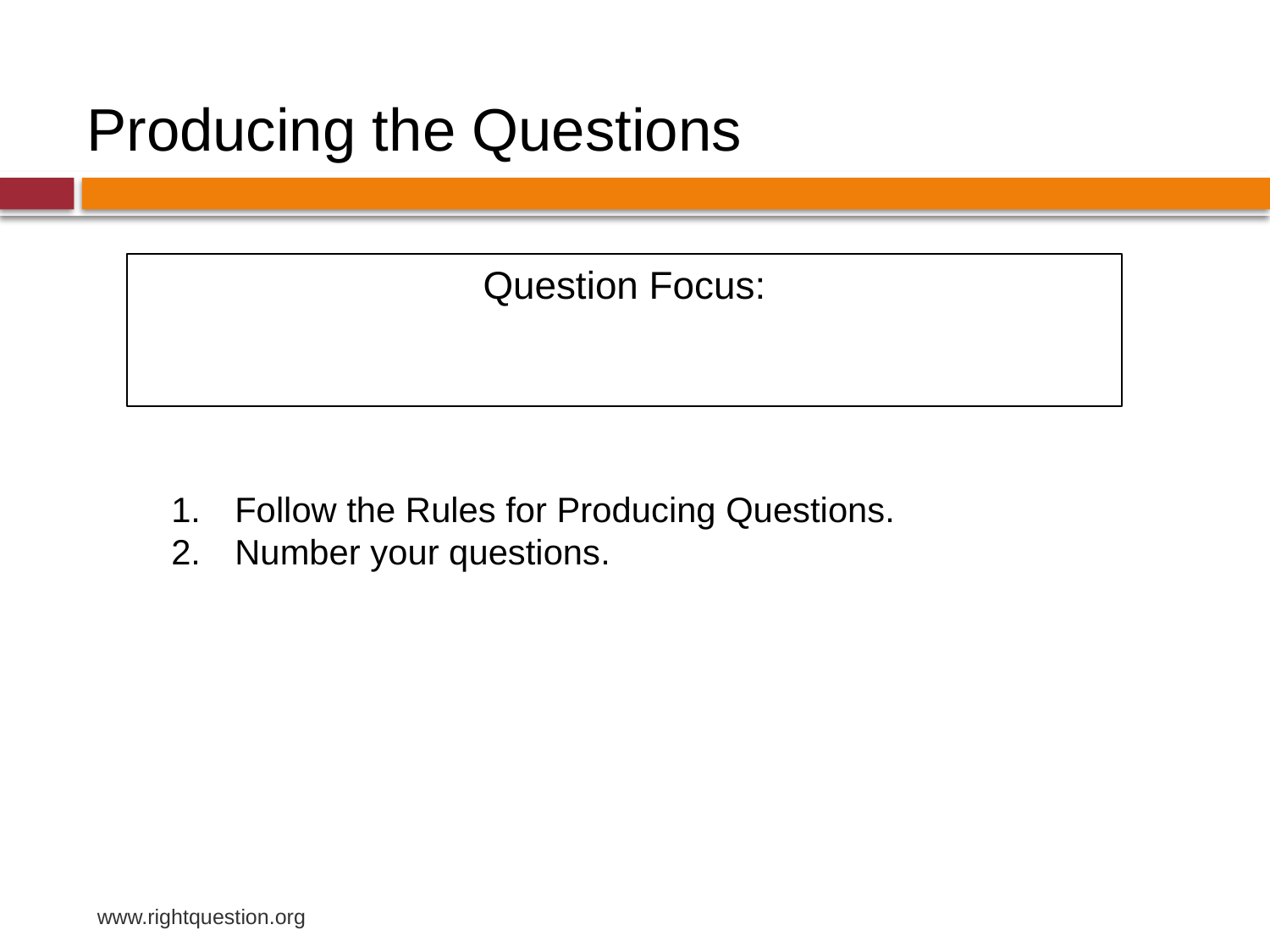

Producing the Questions
Question Focus:

Follow the Rules for Producing Questions.
Number your questions.

www.rightquestion.org